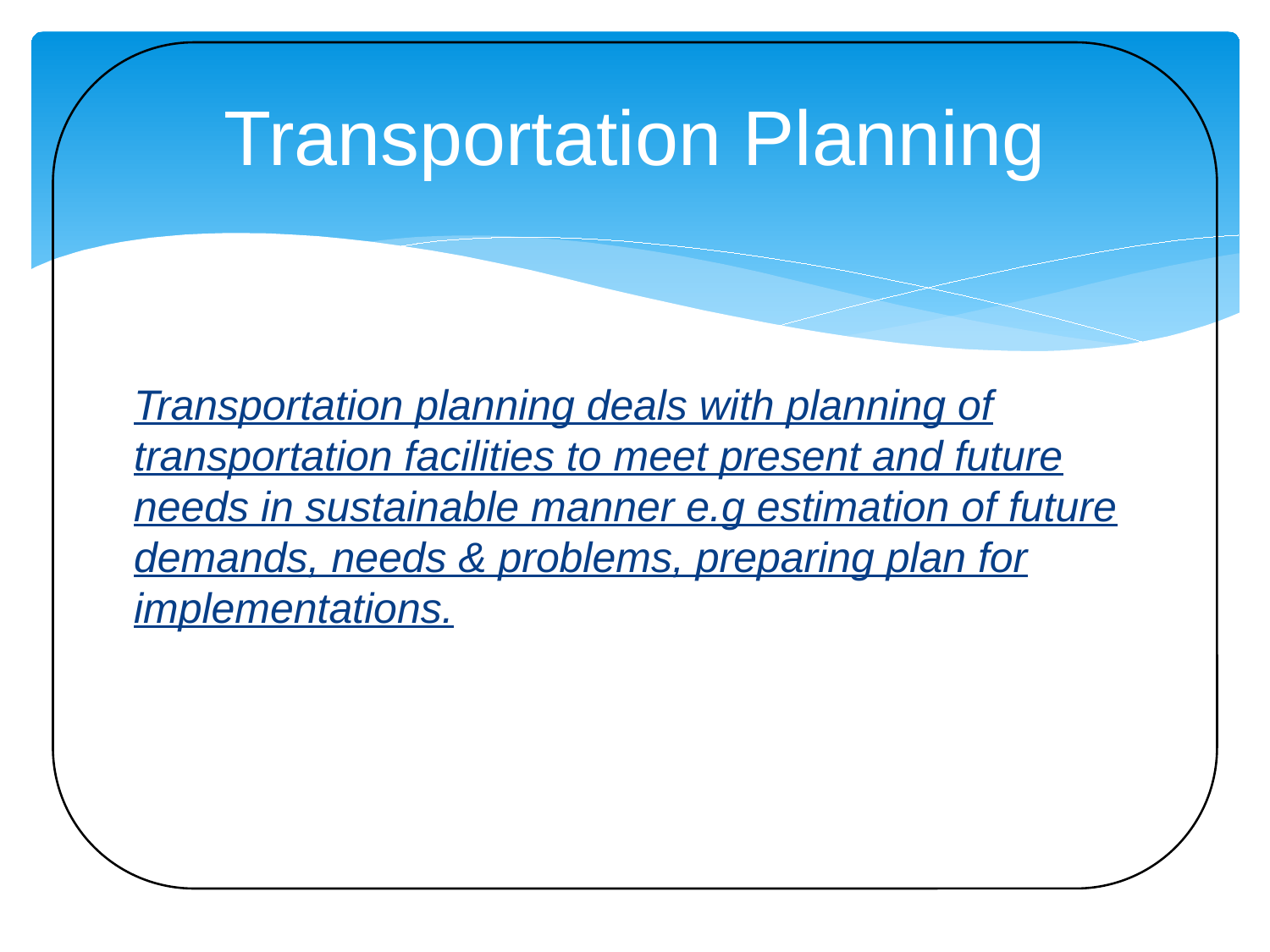

# Transportation Planning
Transportation planning deals with planning of transportation facilities to meet present and future needs in sustainable manner e.g estimation of future demands, needs & problems, preparing plan for implementations.